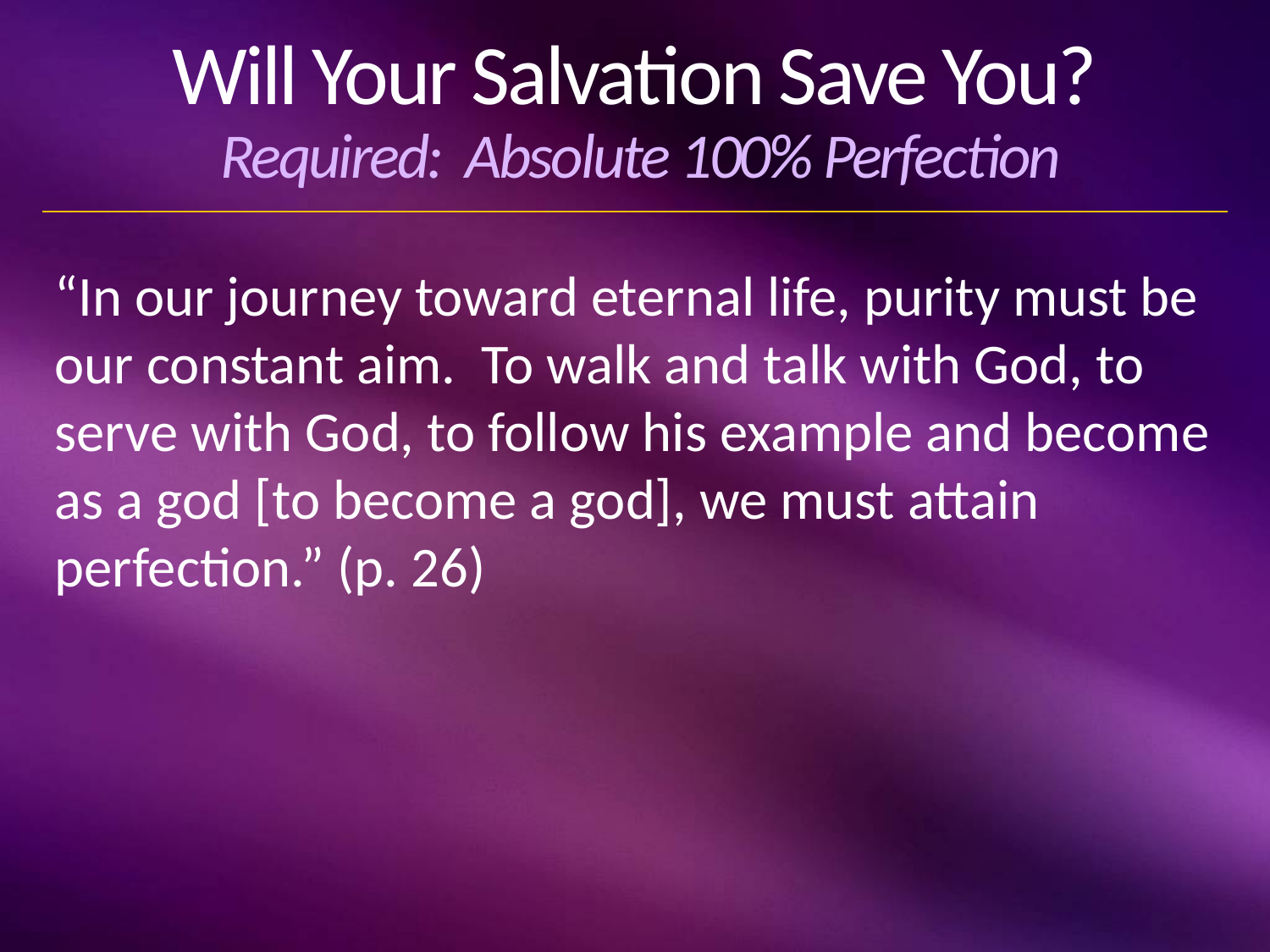

# Will Your Salvation Save You? Required:  Absolute 100% Perfection
“In our journey toward eternal life, purity must be our constant aim.  To walk and talk with God, to serve with God, to follow his example and become as a god [to become a god], we must attain perfection.” (p. 26)